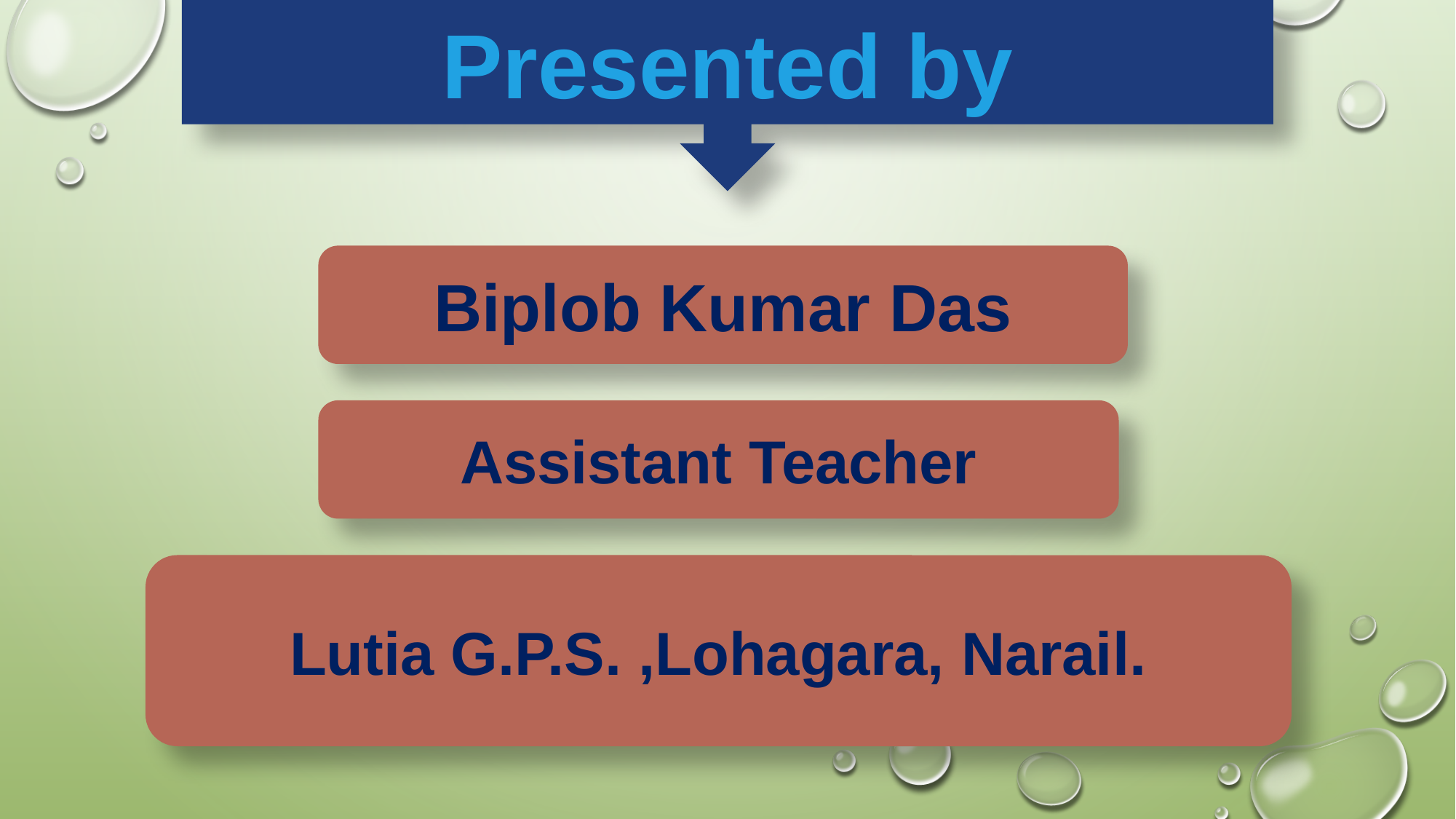

Presented by
Biplob Kumar Das
Assistant Teacher
Lutia G.P.S. ,Lohagara, Narail.